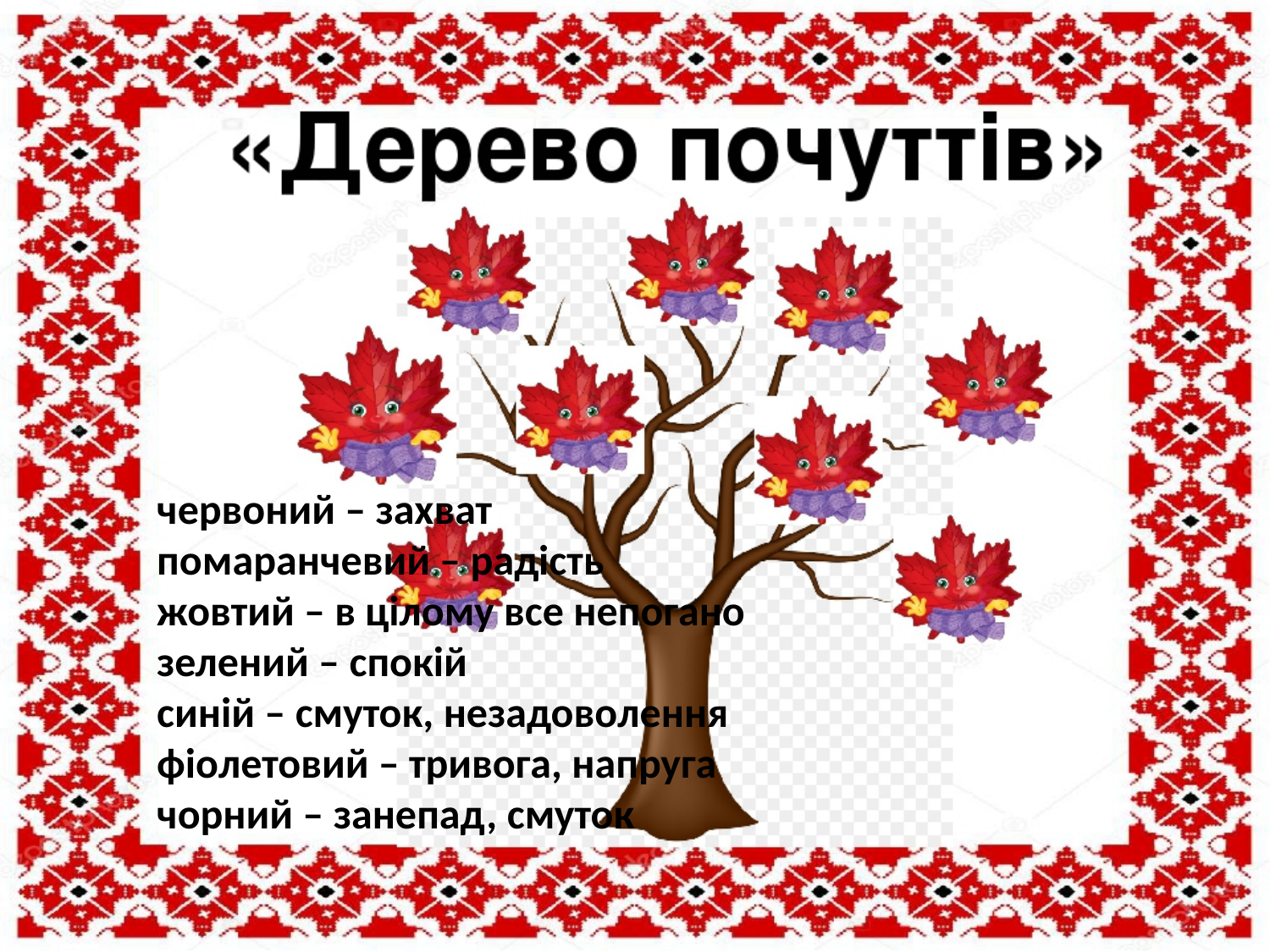

червоний – захват
помаранчевий – радість
жовтий – в цілому все непогано
зелений – спокій
синій – смуток, незадоволення
фіолетовий – тривога, напруга
чорний – занепад, смуток